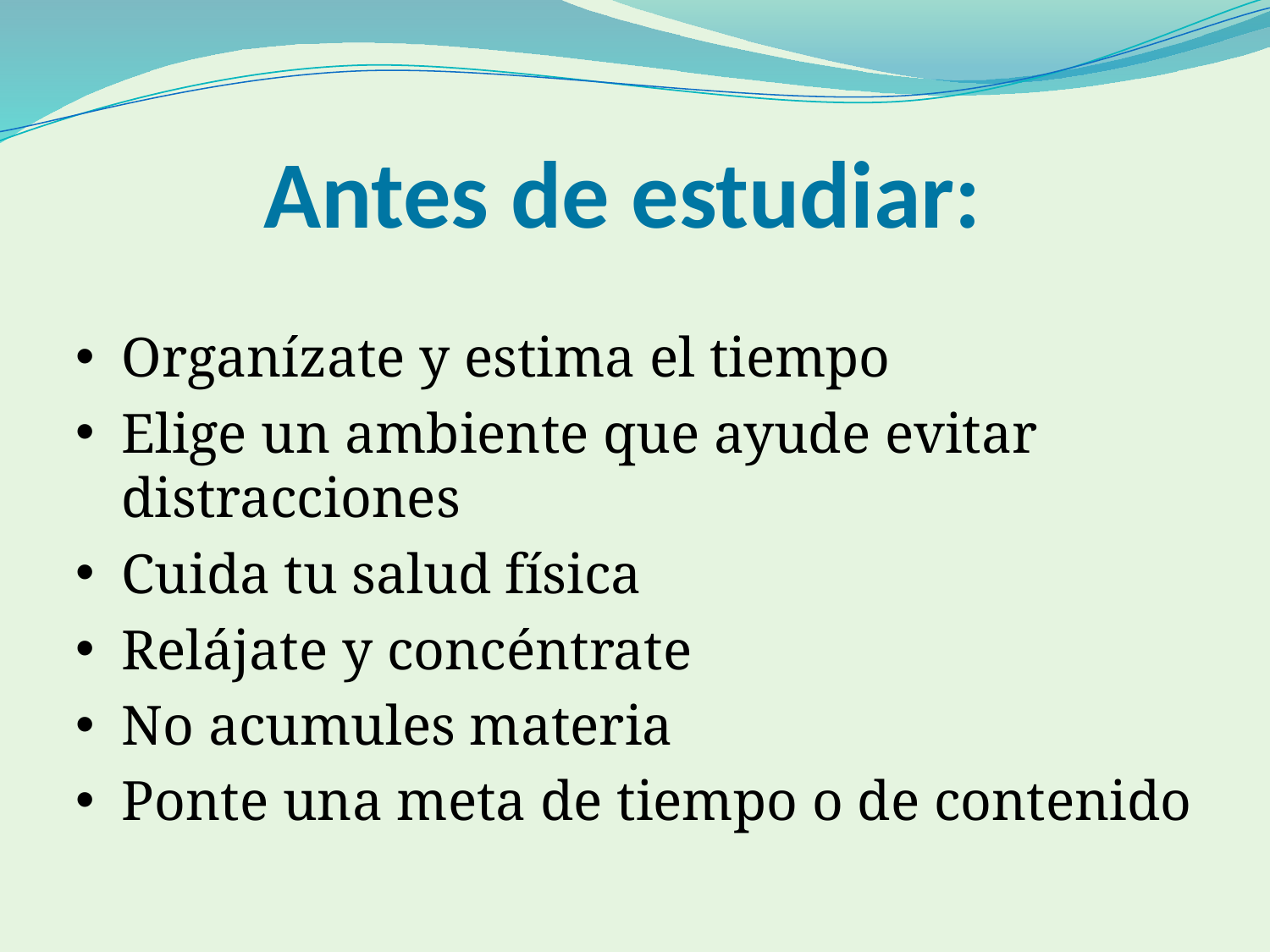

Antes de estudiar:

Organízate y estima el tiempo
Elige un ambiente que ayude evitar distracciones
Cuida tu salud física
Relájate y concéntrate
No acumules materia
Ponte una meta de tiempo o de contenido